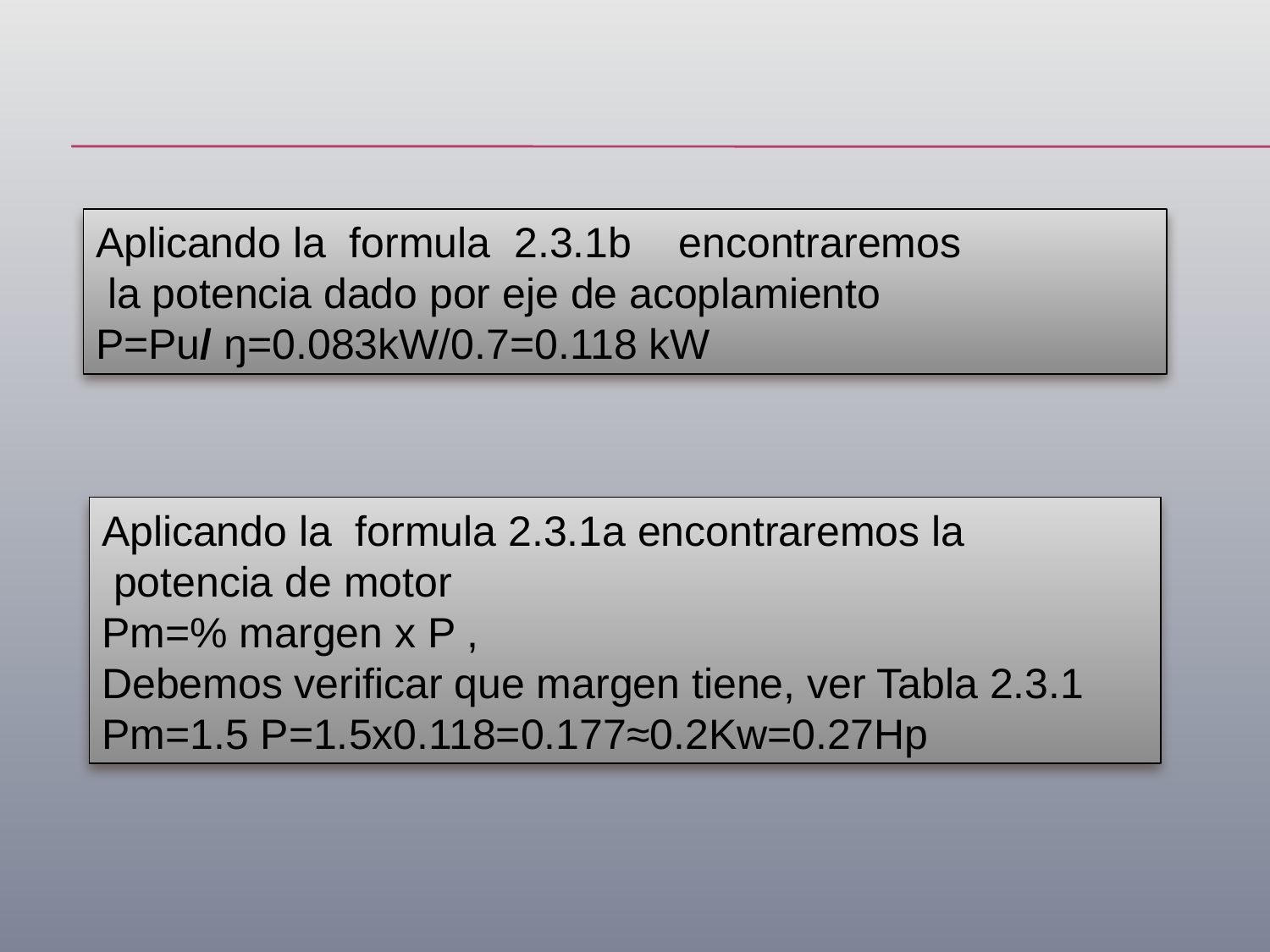

Aplicando la  formula  2.3.1b    encontraremos
 la potencia dado por eje de acoplamiento
P=Pu/ ŋ=0.083kW/0.7=0.118 kW
Aplicando la  formula 2.3.1a encontraremos la
 potencia de motor
Pm=% margen x P ,
Debemos verificar que margen tiene, ver Tabla 2.3.1
Pm=1.5 P=1.5x0.118=0.177≈0.2Kw=0.27Hp